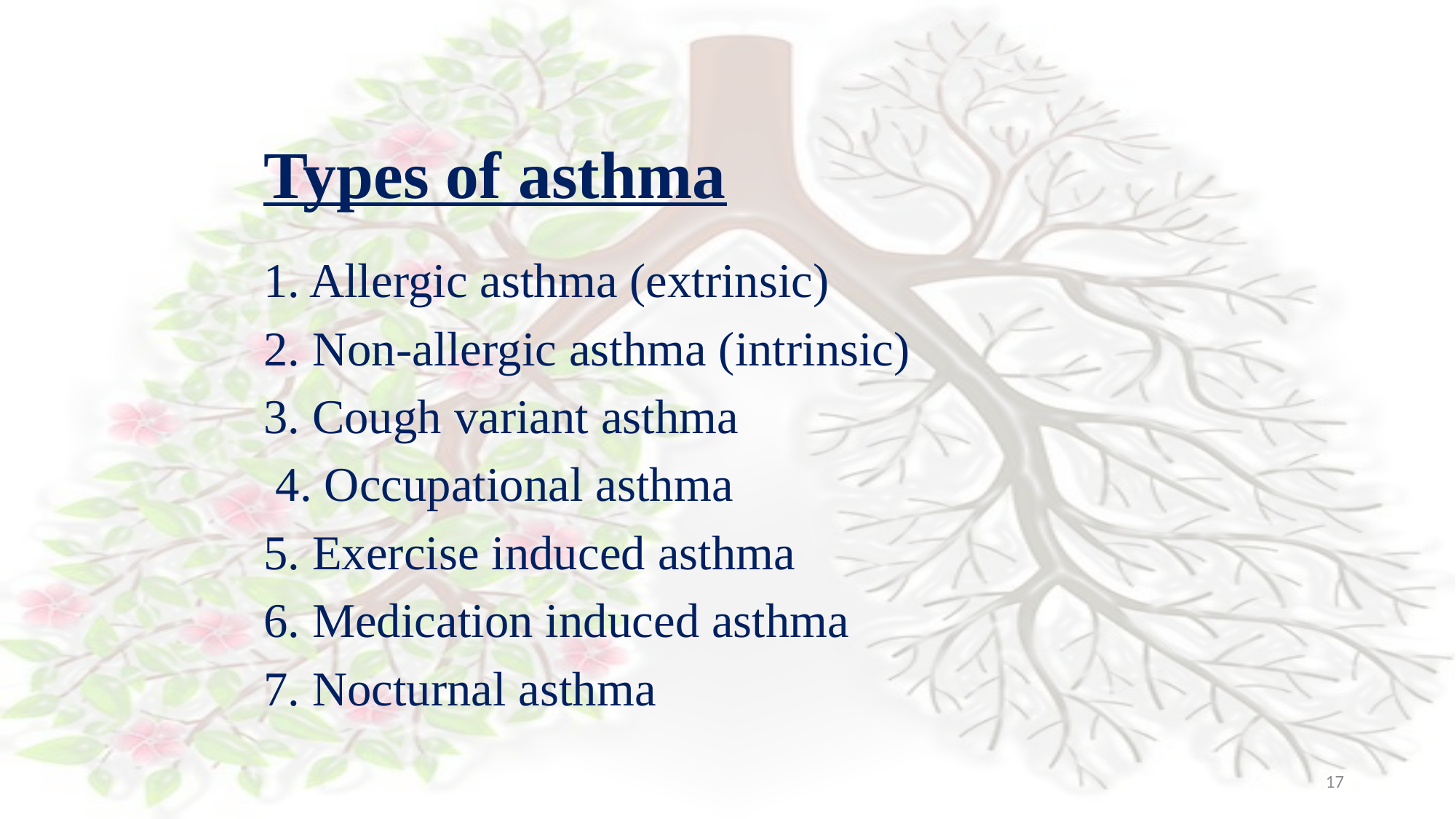

Types of asthma
1. Allergic asthma (extrinsic)
2. Non-allergic asthma (intrinsic)
3. Cough variant asthma
 4. Occupational asthma
5. Exercise induced asthma
6. Medication induced asthma
7. Nocturnal asthma
17